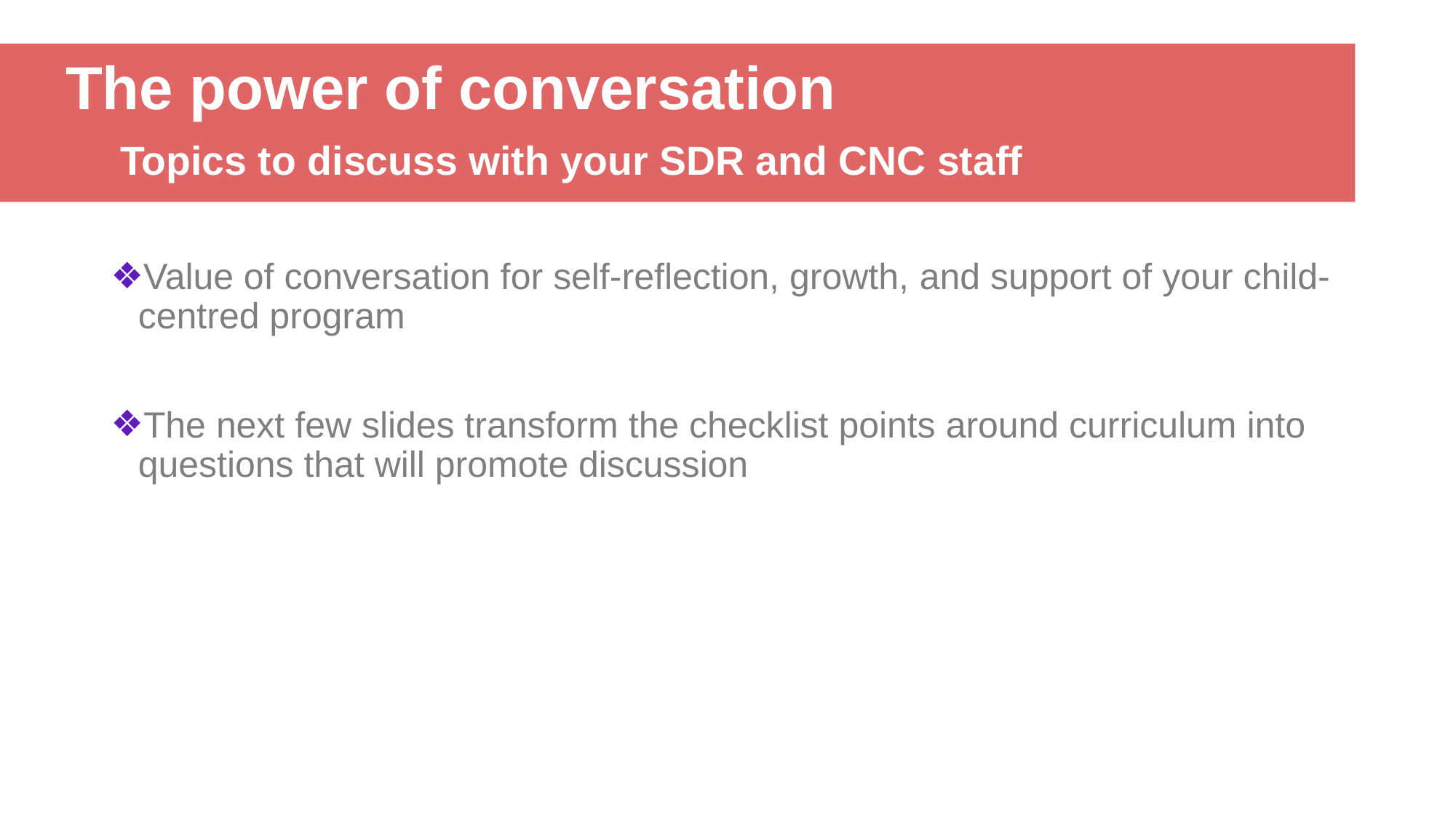

# The power of conversation Topics to discuss with your SDR and CNC staff
Value of conversation for self-reflection, growth, and support of your child-centred program

The next few slides transform the checklist points around curriculum into questions that will promote discussion